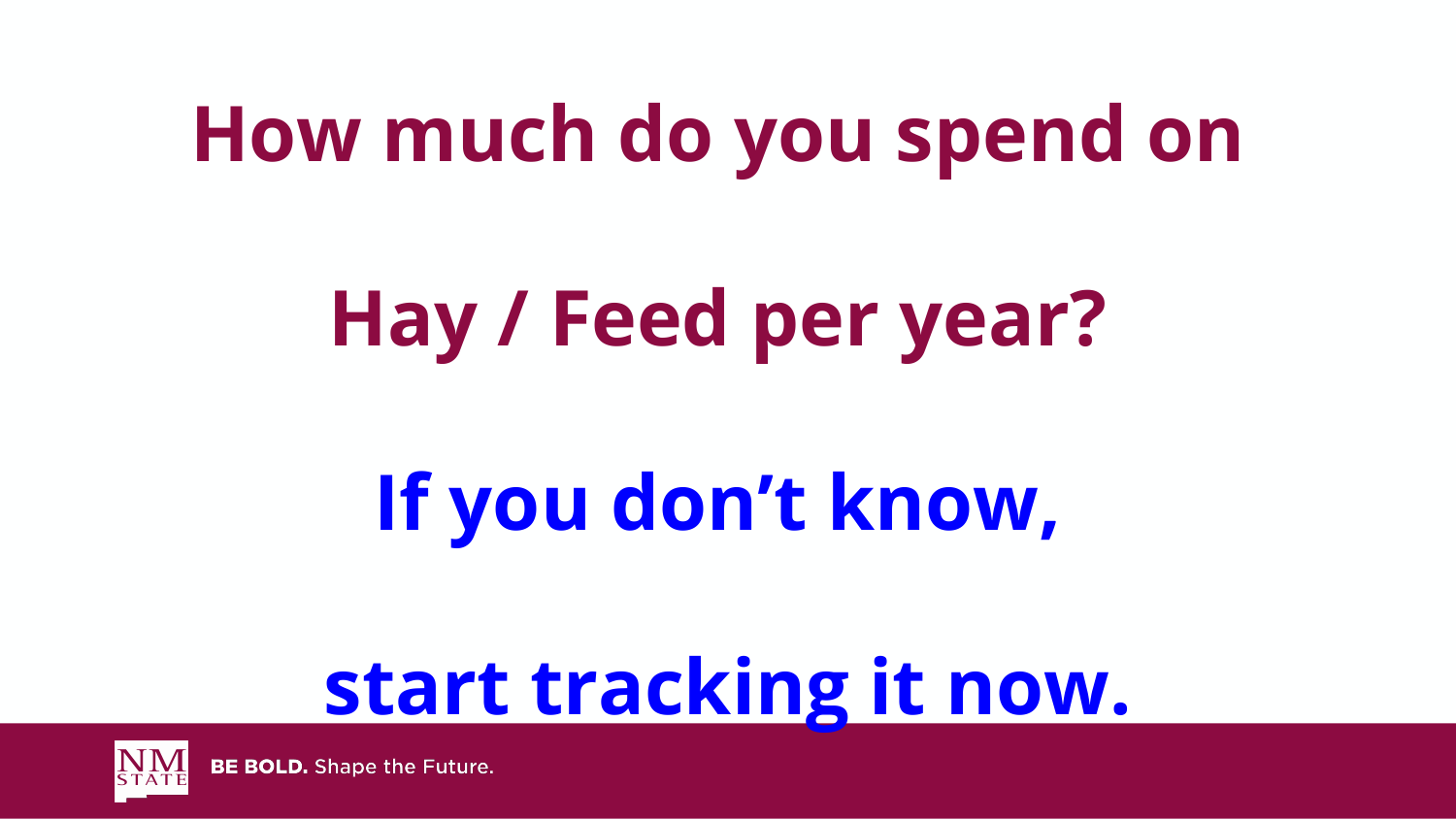

How much do you spend on
Hay / Feed per year?
If you don’t know,
start tracking it now.